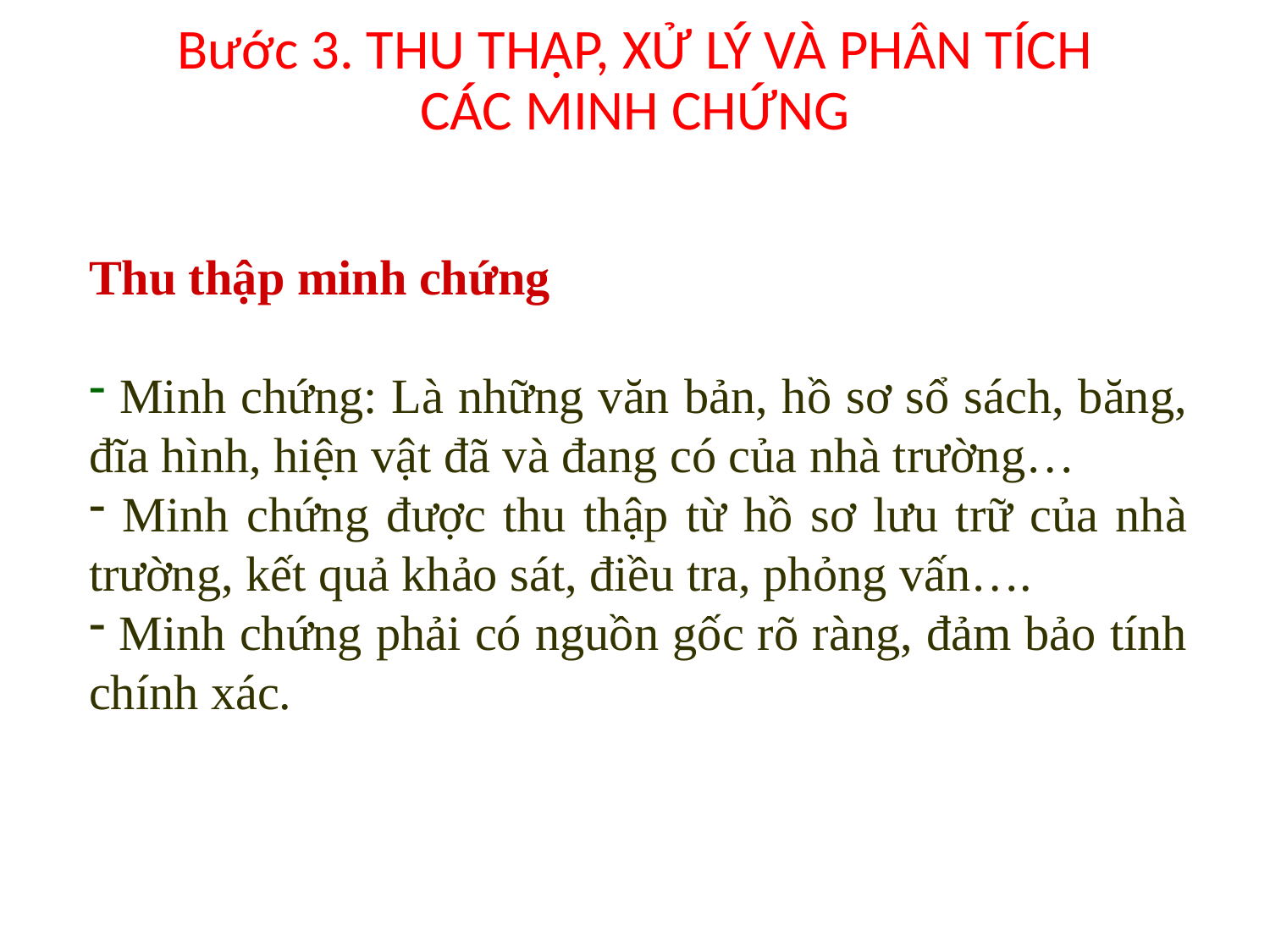

# Bước 3. THU THẬP, XỬ LÝ VÀ PHÂN TÍCH CÁC MINH CHỨNG
Thu thập minh chứng

 Minh chứng: Là những văn bản, hồ sơ sổ sách, băng, đĩa hình, hiện vật đã và đang có của nhà trường…
 Minh chứng được thu thập từ hồ sơ lưu trữ của nhà trường, kết quả khảo sát, điều tra, phỏng vấn….
 Minh chứng phải có nguồn gốc rõ ràng, đảm bảo tính chính xác.